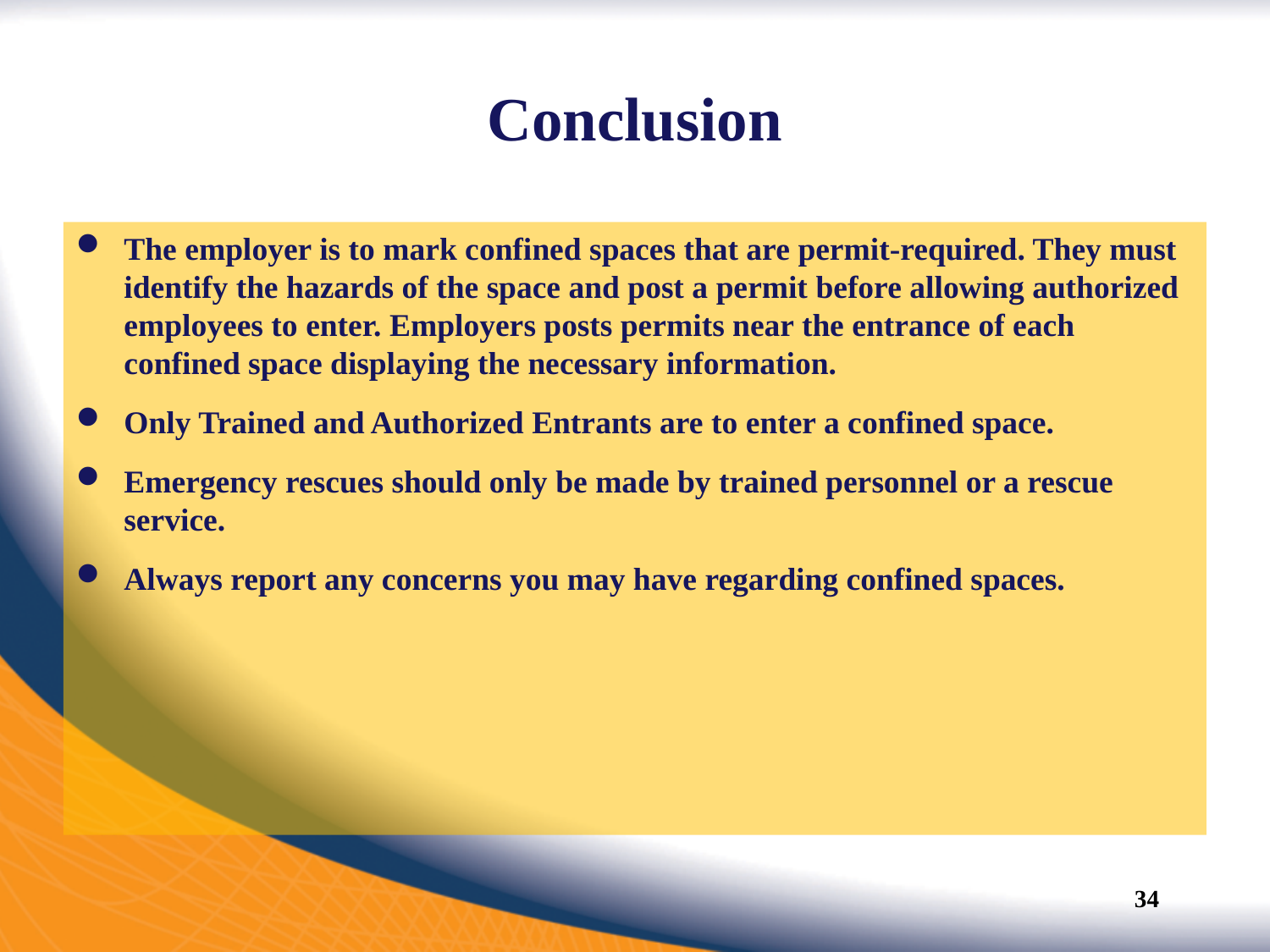

# Conclusion
The employer is to mark confined spaces that are permit-required. They must identify the hazards of the space and post a permit before allowing authorized employees to enter. Employers posts permits near the entrance of each confined space displaying the necessary information.
Only Trained and Authorized Entrants are to enter a confined space.
Emergency rescues should only be made by trained personnel or a rescue service.
Always report any concerns you may have regarding confined spaces.
34